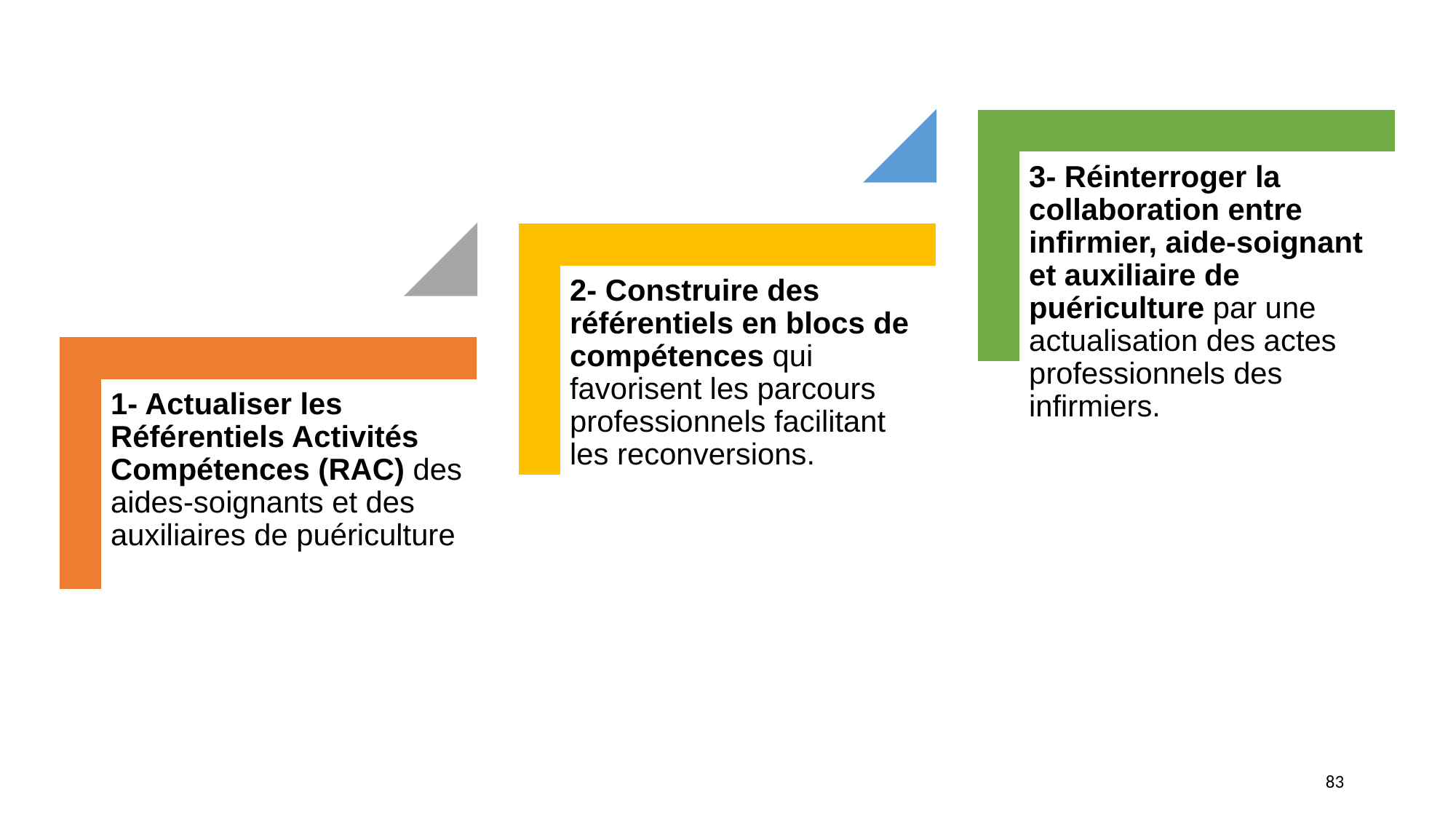

1- Actualiser les Référentiels Activités Compétences (RAC) des aides-soignants et des auxiliaires de puériculture
2- Construire des référentiels en blocs de compétences qui favorisent les parcours professionnels facilitant les reconversions.
3- Réinterroger la collaboration entre infirmier, aide-soignant et auxiliaire de puériculture par une actualisation des actes professionnels des infirmiers.
83